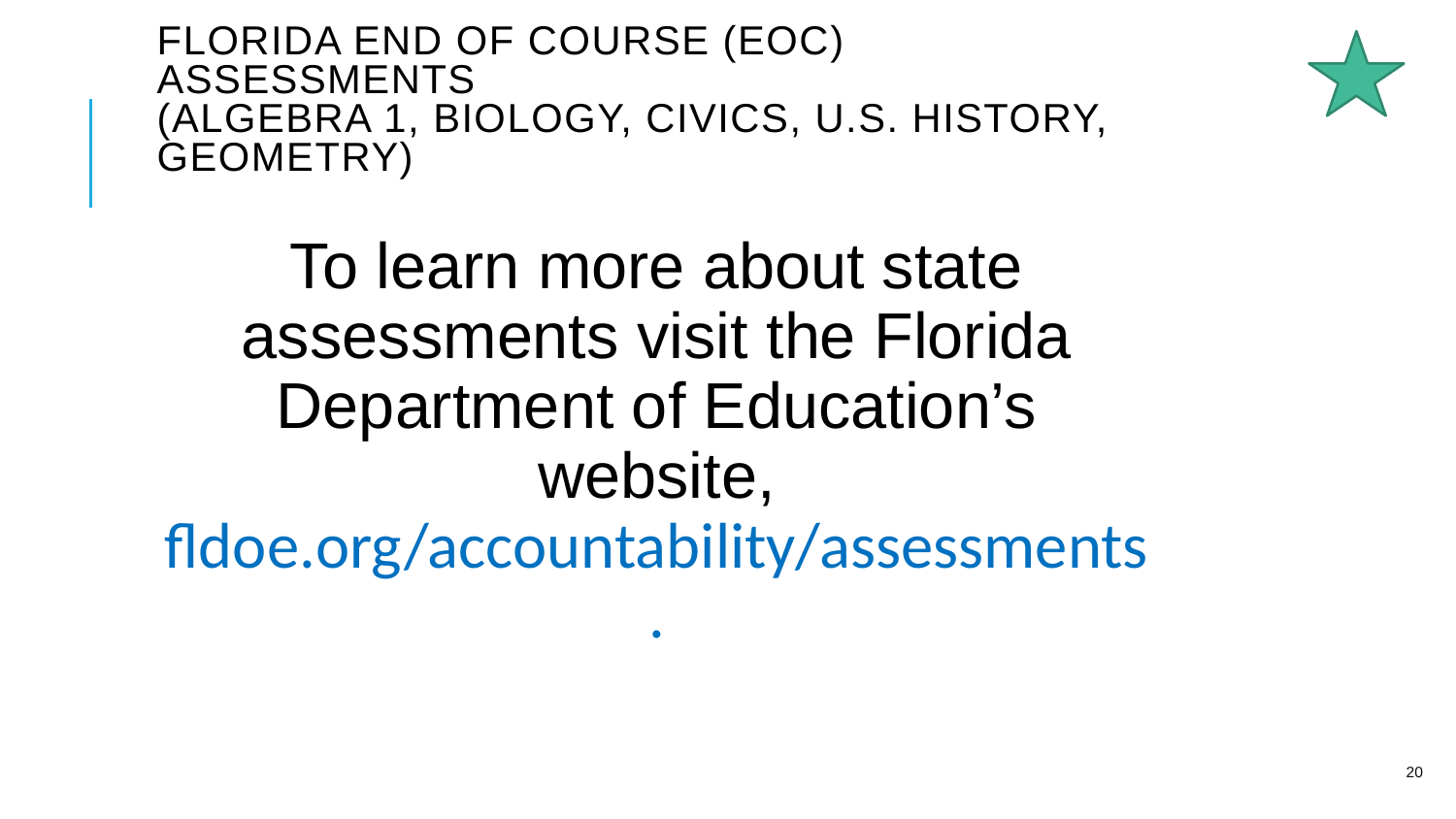

# Florida End of Course (EOC) Assessments (Algebra 1, Biology, Civics, U.S. History, Geometry)
To learn more about state assessments visit the Florida Department of Education’s website, fldoe.org/accountability/assessments.

20